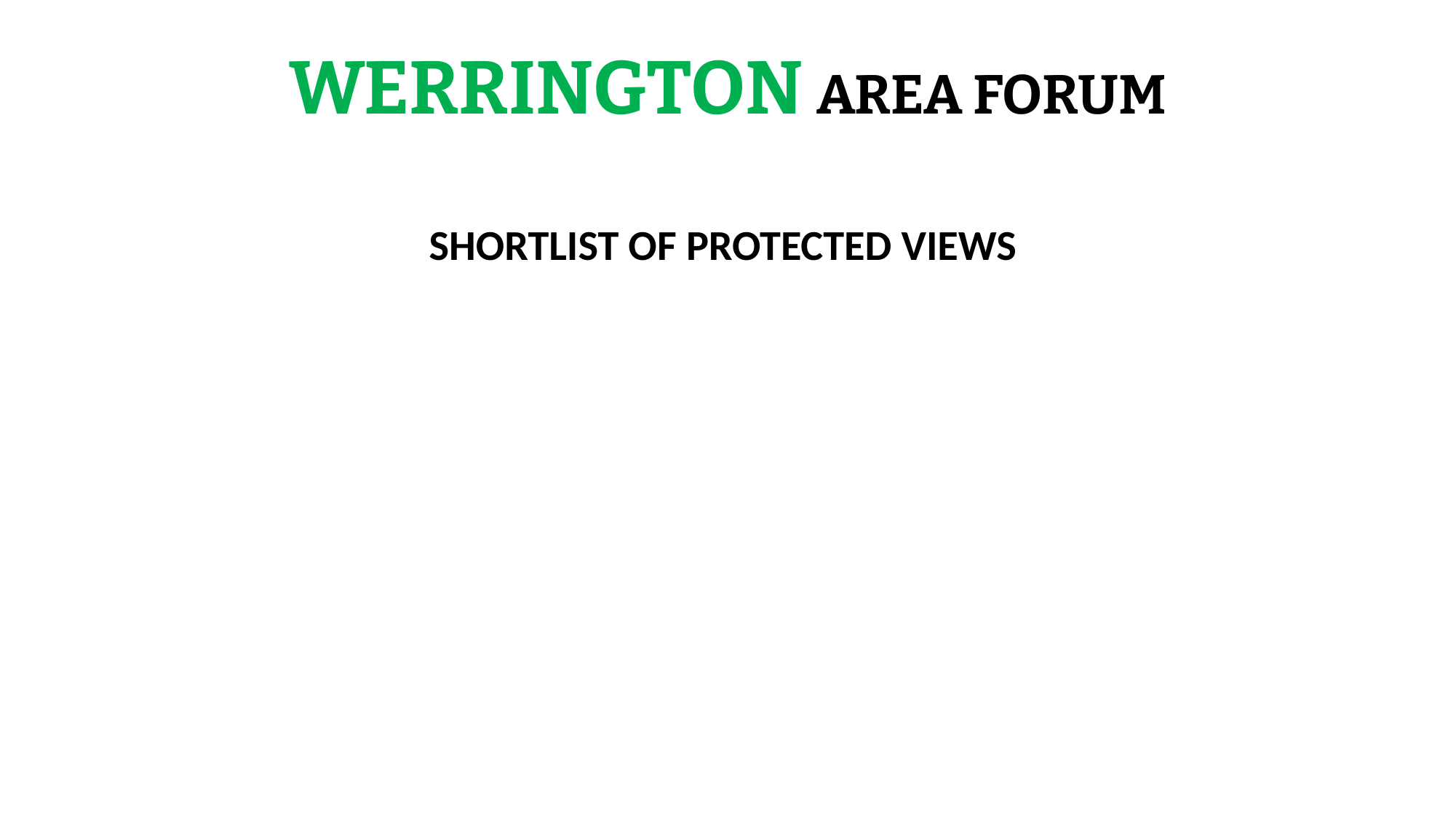

# WERRINGTON AREA FORUM
SHORTLIST OF PROTECTED VIEWS